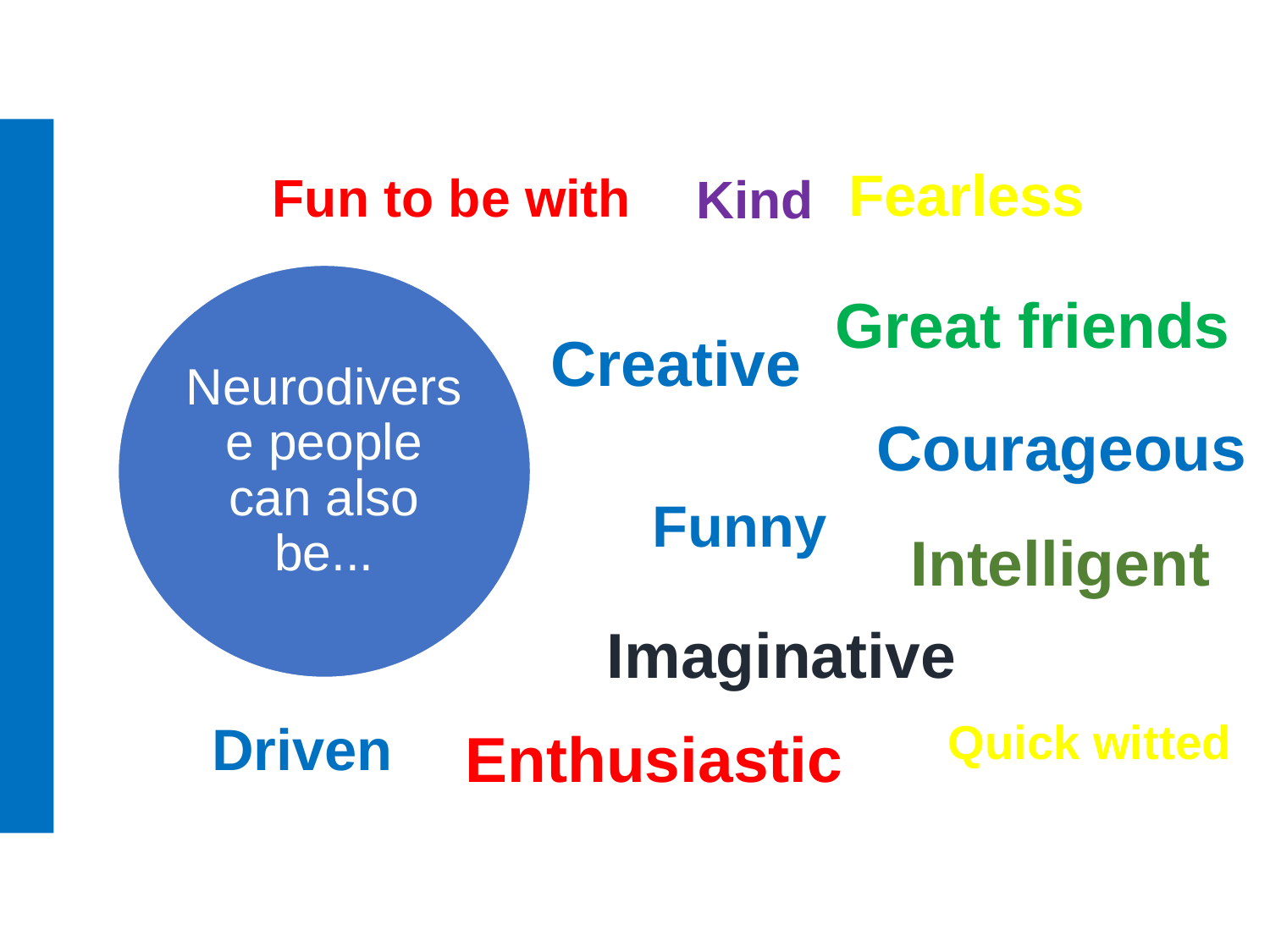

Fearless
Fun to be with
Kind
Neurodiverse people can also be...
Great friends
Creative
Courageous
Funny
Intelligent
Imaginative
Quick witted
Driven
Enthusiastic